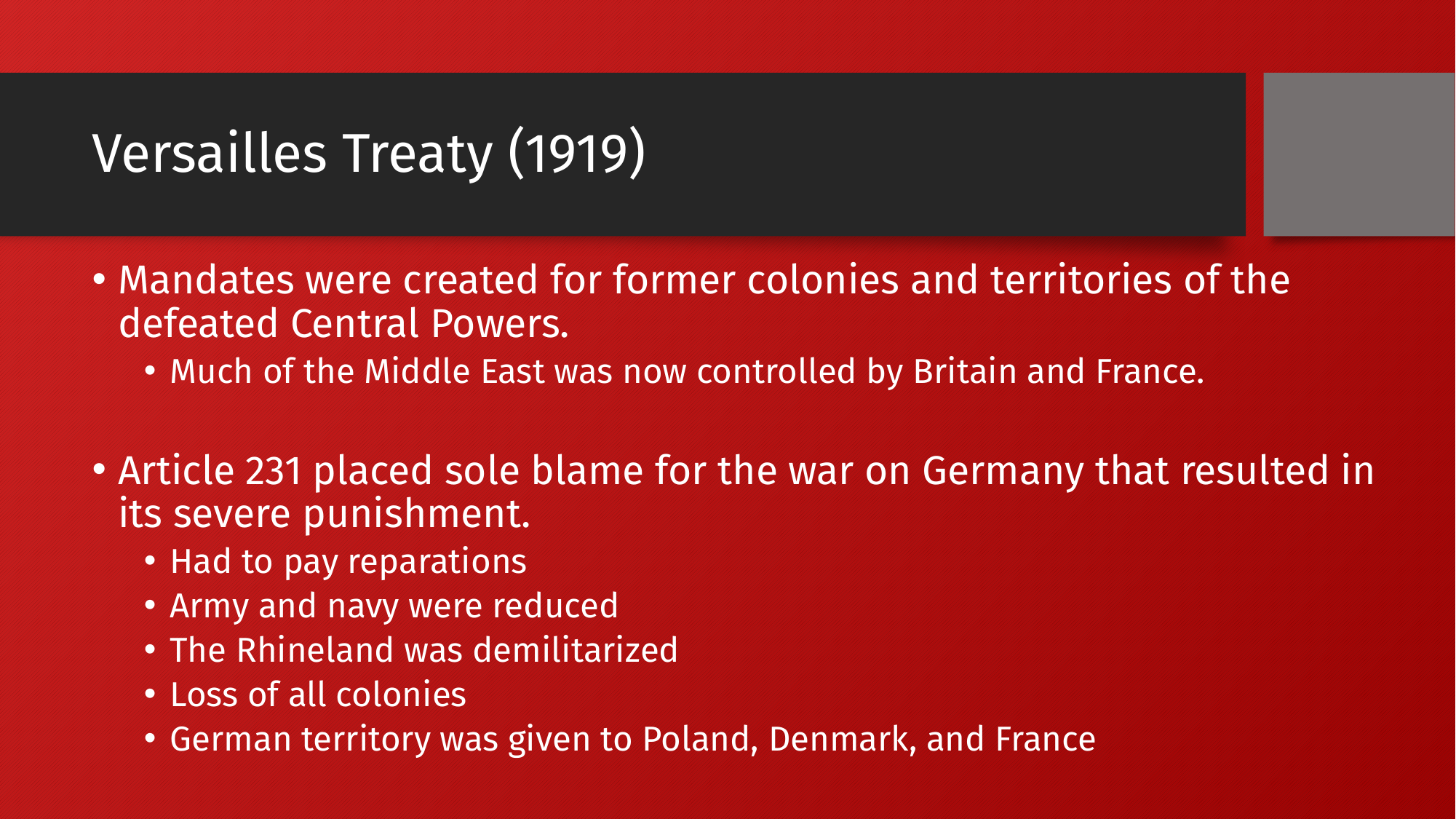

# Versailles Treaty (1919)
Mandates were created for former colonies and territories of the defeated Central Powers.
Much of the Middle East was now controlled by Britain and France.

Article 231 placed sole blame for the war on Germany that resulted in its severe punishment.
Had to pay reparations
Army and navy were reduced
The Rhineland was demilitarized
Loss of all colonies
German territory was given to Poland, Denmark, and France